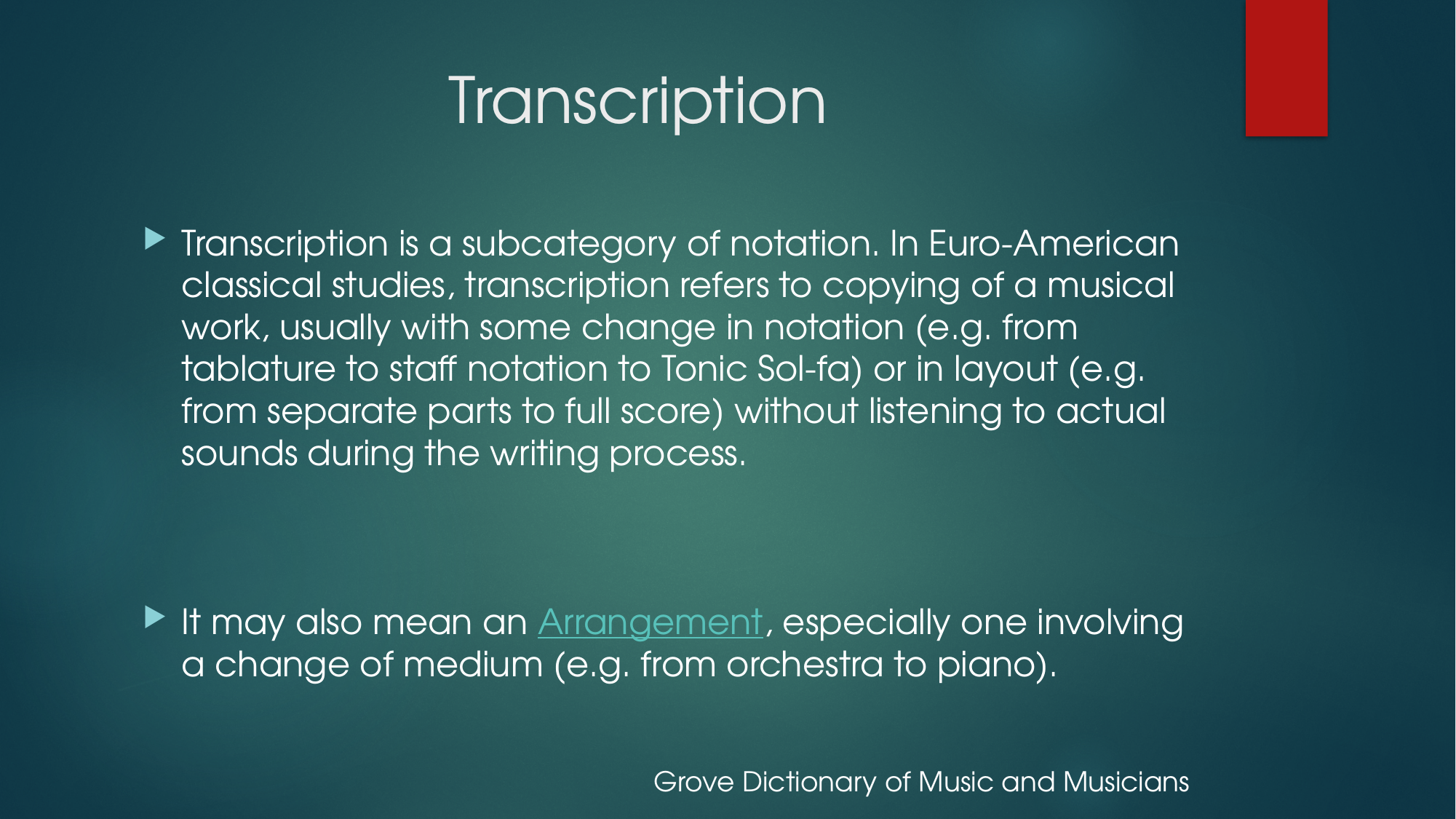

# Transcription
Transcription is a subcategory of notation. In Euro-American classical studies, transcription refers to copying of a musical work, usually with some change in notation (e.g. from tablature to staff notation to Tonic Sol-fa) or in layout (e.g. from separate parts to full score) without listening to actual sounds during the writing process.

It may also mean an Arrangement, especially one involving a change of medium (e.g. from orchestra to piano).

Grove Dictionary of Music and Musicians